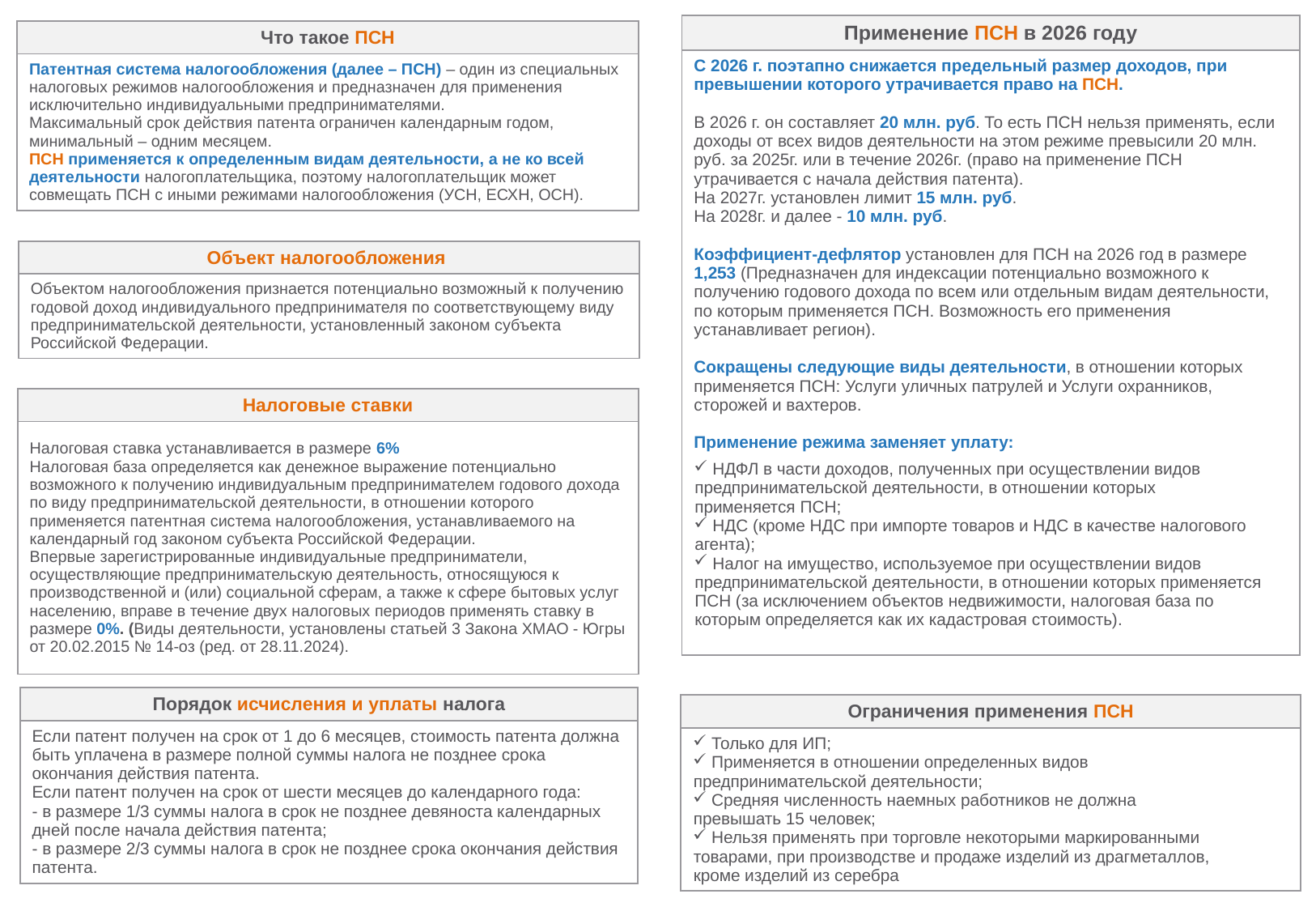

| Применение ПСН в 2026 году |
| --- |
| С 2026 г. поэтапно снижается предельный размер доходов, при превышении которого утрачивается право на ПСН.   В 2026 г. он составляет 20 млн. руб. То есть ПСН нельзя применять, если доходы от всех видов деятельности на этом режиме превысили 20 млн. руб. за 2025г. или в течение 2026г. (право на применение ПСН утрачивается с начала действия патента). На 2027г. установлен лимит 15 млн. руб. На 2028г. и далее - 10 млн. руб. Коэффициент-дефлятор установлен для ПСН на 2026 год в размере 1,253 (Предназначен для индексации потенциально возможного к получению годового дохода по всем или отдельным видам деятельности, по которым применяется ПСН. Возможность его применения устанавливает регион). Сокращены следующие виды деятельности, в отношении которых применяется ПСН: Услуги уличных патрулей и Услуги охранников, сторожей и вахтеров. Применение режима заменяет уплату: НДФЛ в части доходов, полученных при осуществлении видов предпринимательской деятельности, в отношении которых применяется ПСН; НДС (кроме НДС при импорте товаров и НДС в качестве налогового агента); Налог на имущество, используемое при осуществлении видов предпринимательской деятельности, в отношении которых применяется ПСН (за исключением объектов недвижимости, налоговая база по которым определяется как их кадастровая стоимость). |
| Что такое ПСН |
| --- |
| Патентная система налогообложения (далее – ПСН) – один из специальных налоговых режимов налогообложения и предназначен для применения исключительно индивидуальными предпринимателями. Максимальный срок действия патента ограничен календарным годом, минимальный – одним месяцем. ПСН применяется к определенным видам деятельности, а не ко всей деятельности налогоплательщика, поэтому налогоплательщик может совмещать ПСН с иными режимами налогообложения (УСН, ЕСХН, ОСН). |
| Объект налогообложения |
| --- |
| Объектом налогообложения признается потенциально возможный к получению годовой доход индивидуального предпринимателя по соответствующему виду предпринимательской деятельности, установленный законом субъекта Российской Федерации. |
| Налоговые ставки |
| --- |
| Налоговая ставка устанавливается в размере 6% Налоговая база определяется как денежное выражение потенциально возможного к получению индивидуальным предпринимателем годового дохода по виду предпринимательской деятельности, в отношении которого применяется патентная система налогообложения, устанавливаемого на календарный год законом субъекта Российской Федерации. Впервые зарегистрированные индивидуальные предприниматели, осуществляющие предпринимательскую деятельность, относящуюся к производственной и (или) социальной сферам, а также к сфере бытовых услуг населению, вправе в течение двух налоговых периодов применять ставку в размере 0%. (Виды деятельности, установлены статьей 3 Закона ХМАО - Югры от 20.02.2015 № 14-оз (ред. от 28.11.2024). |
| Порядок исчисления и уплаты налога |
| --- |
| Если патент получен на срок от 1 до 6 месяцев, стоимость патента должна быть уплачена в размере полной суммы налога не позднее срока окончания действия патента. Если патент получен на срок от шести месяцев до календарного года: - в размере 1/3 суммы налога в срок не позднее девяноста календарных дней после начала действия патента; - в размере 2/3 суммы налога в срок не позднее срока окончания действия патента. |
| Ограничения применения ПСН |
| --- |
| Только для ИП; Применяется в отношении определенных видов предпринимательской деятельности; Средняя численность наемных работников не должна превышать 15 человек; Нельзя применять при торговле некоторыми маркированными товарами, при производстве и продаже изделий из драгметаллов, кроме изделий из серебра |